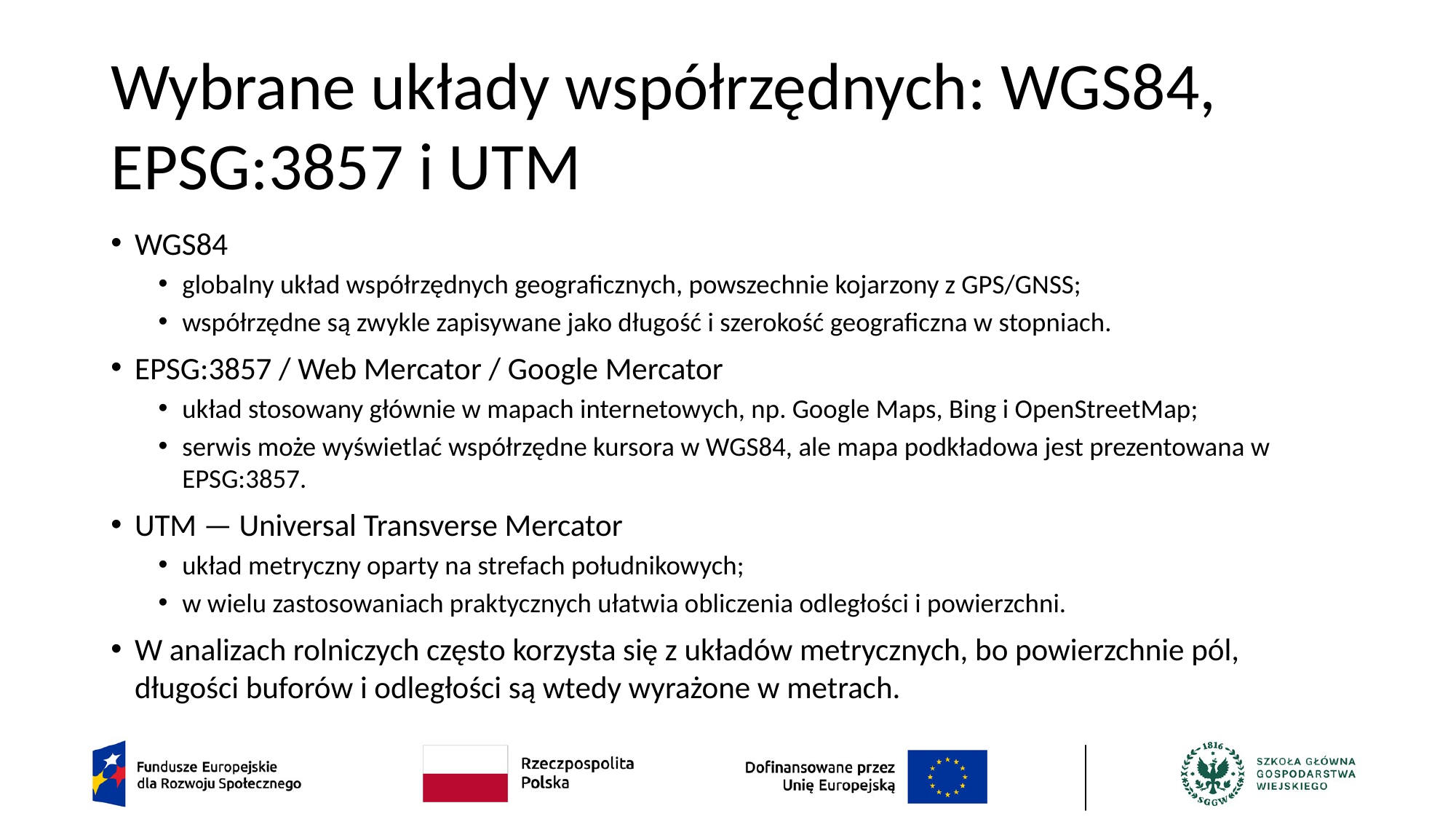

# Wybrane układy współrzędnych: WGS84, EPSG:3857 i UTM
WGS84
globalny układ współrzędnych geograficznych, powszechnie kojarzony z GPS/GNSS;
współrzędne są zwykle zapisywane jako długość i szerokość geograficzna w stopniach.
EPSG:3857 / Web Mercator / Google Mercator
układ stosowany głównie w mapach internetowych, np. Google Maps, Bing i OpenStreetMap;
serwis może wyświetlać współrzędne kursora w WGS84, ale mapa podkładowa jest prezentowana w EPSG:3857.
UTM — Universal Transverse Mercator
układ metryczny oparty na strefach południkowych;
w wielu zastosowaniach praktycznych ułatwia obliczenia odległości i powierzchni.
W analizach rolniczych często korzysta się z układów metrycznych, bo powierzchnie pól, długości buforów i odległości są wtedy wyrażone w metrach.